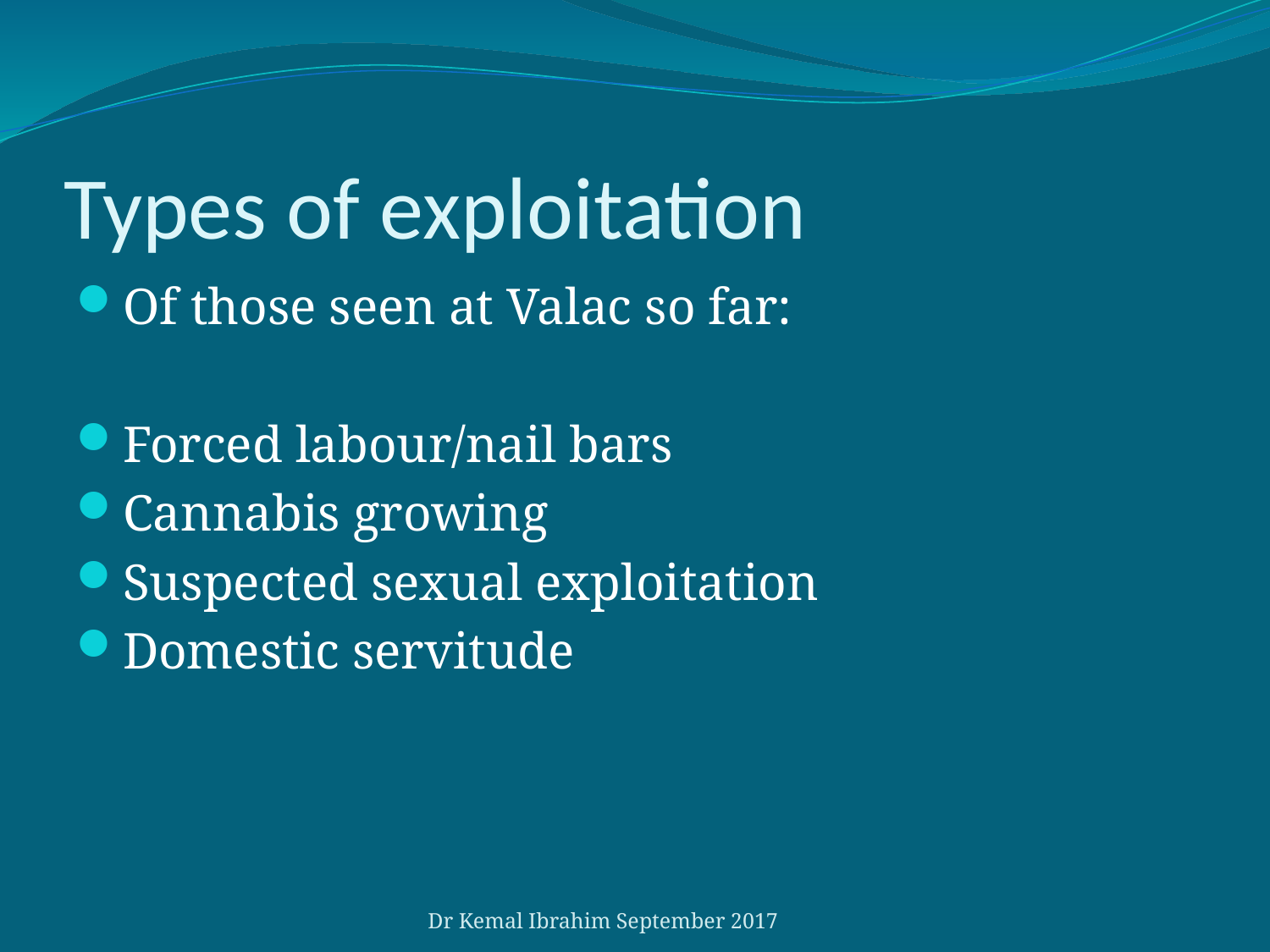

# Types of exploitation
Of those seen at Valac so far:

Forced labour/nail bars
Cannabis growing
Suspected sexual exploitation
Domestic servitude

Dr Kemal Ibrahim September 2017